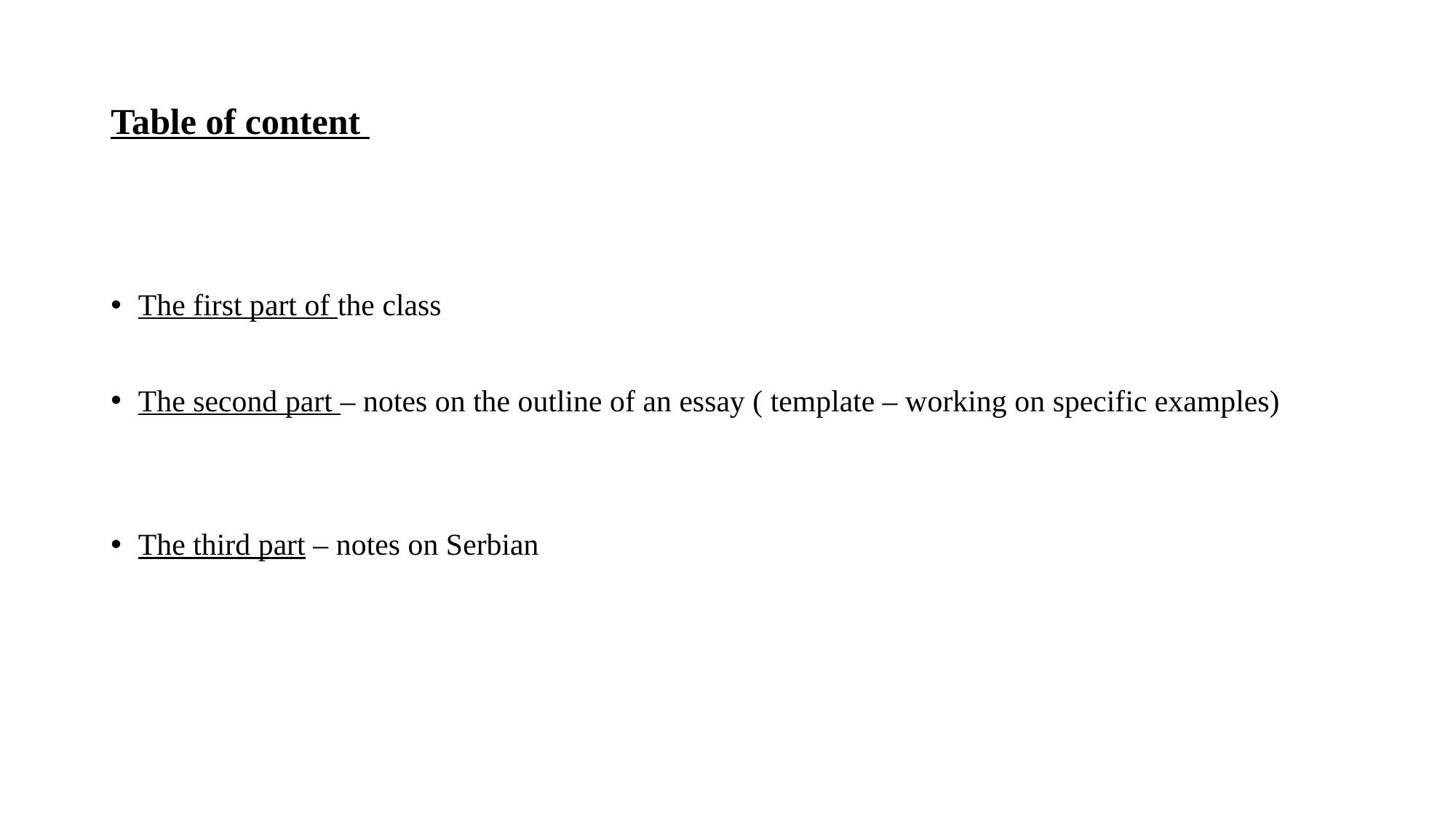

# Table of content

The first part of the class

The second part – notes on the outline of an essay ( template – working on specific examples)

The third part – notes on Serbian